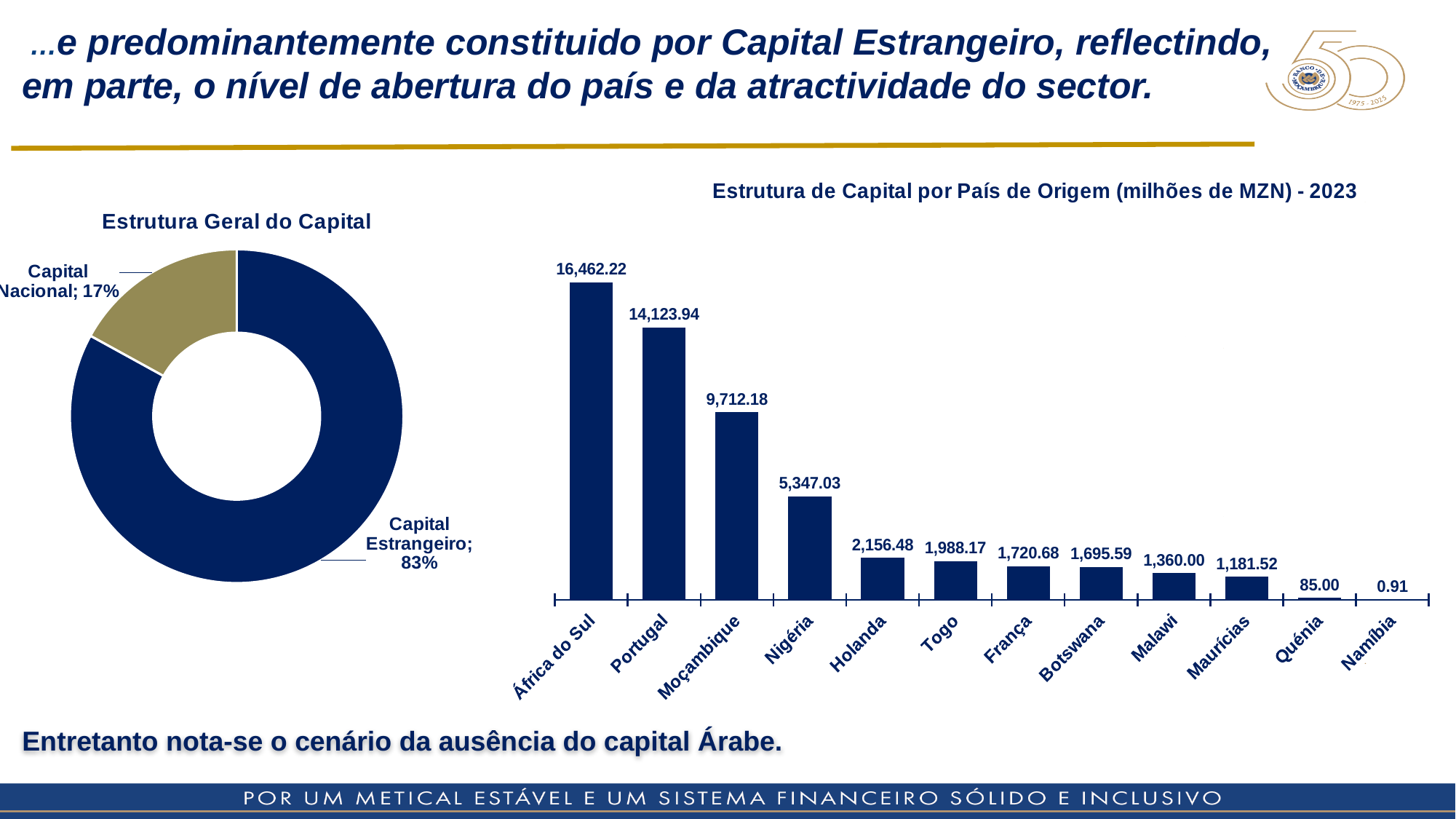

…e predominantemente constituido por Capital Estrangeiro, reflectindo, em parte, o nível de abertura do país e da atractividade do sector.

### Chart: Estrutura de Capital por País de Origem (milhões de MZN) - 2023

| Category | 2023 |
|---|---|
| África do Sul | 16462.21732 |
| Portugal | 14123.93619 |
| Moçambique | 9712.18299 |
| Nigéria | 5347.0293 |
| Holanda | 2156.48 |
| Togo | 1988.173245 |
| França | 1720.68 |
| Botswana | 1695.59481 |
| Malawi | 1360.0 |
| Maurícias | 1181.52 |
| Quénia | 85.0 |
| Namíbia | 0.9075 |

### Chart: Estrutura Geral do Capital

| Category |  |
|---|---|
| Capital Estrangeiro | 0.83 |
| Capital Nacional | 0.17 |
Entretanto nota-se o cenário da ausência do capital Árabe.